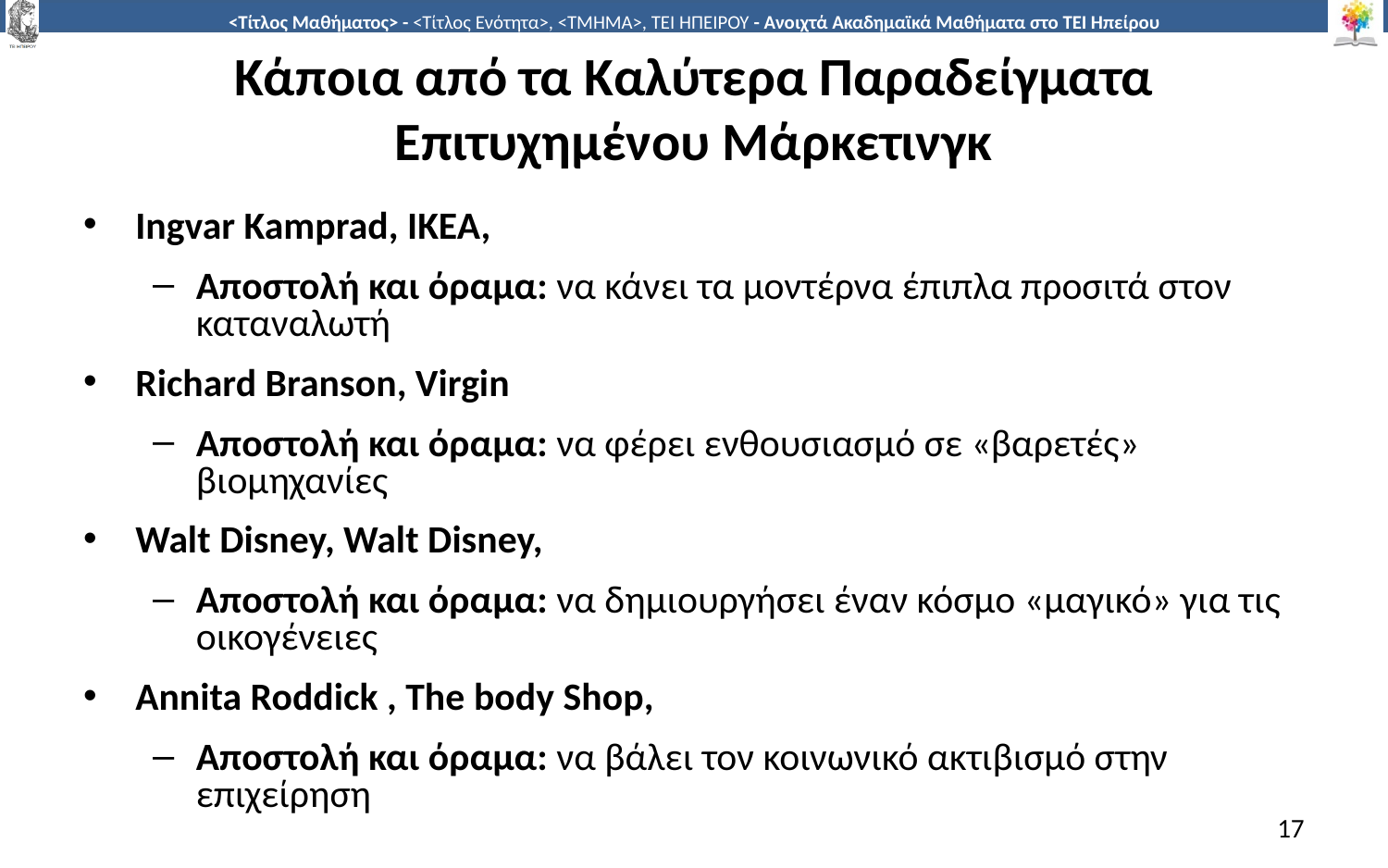

# Κάποια από τα Καλύτερα Παραδείγματα Επιτυχημένου Μάρκετινγκ
Ingvar Kamprad, IKEA,
Αποστολή και όραμα: να κάνει τα μοντέρνα έπιπλα προσιτά στον καταναλωτή
Richard Branson, Virgin
Αποστολή και όραμα: να φέρει ενθουσιασμό σε «βαρετές» βιομηχανίες
Walt Disney, Walt Disney,
Αποστολή και όραμα: να δημιουργήσει έναν κόσμο «μαγικό» για τις οικογένειες
Annita Roddick , The body Shop,
Αποστολή και όραμα: να βάλει τον κοινωνικό ακτιβισμό στην επιχείρηση

17